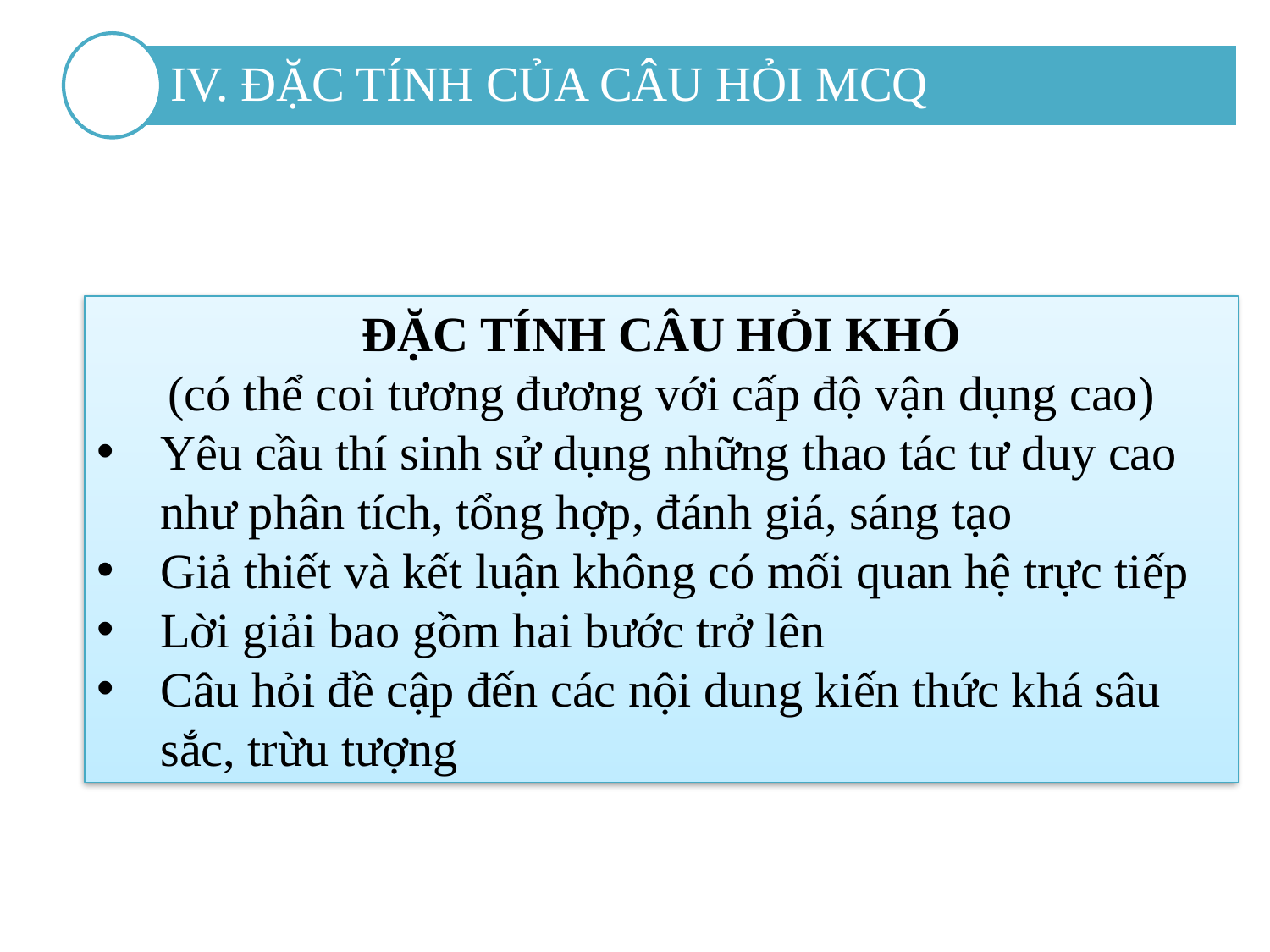

IV. ĐẶC TÍNH CỦA CÂU HỎI MCQ
ĐẶC TÍNH CÂU HỎI KHÓ
(có thể coi tương đương với cấp độ vận dụng cao)
Yêu cầu thí sinh sử dụng những thao tác tư duy cao như phân tích, tổng hợp, đánh giá, sáng tạo
Giả thiết và kết luận không có mối quan hệ trực tiếp
Lời giải bao gồm hai bước trở lên
Câu hỏi đề cập đến các nội dung kiến thức khá sâu sắc, trừu tượng